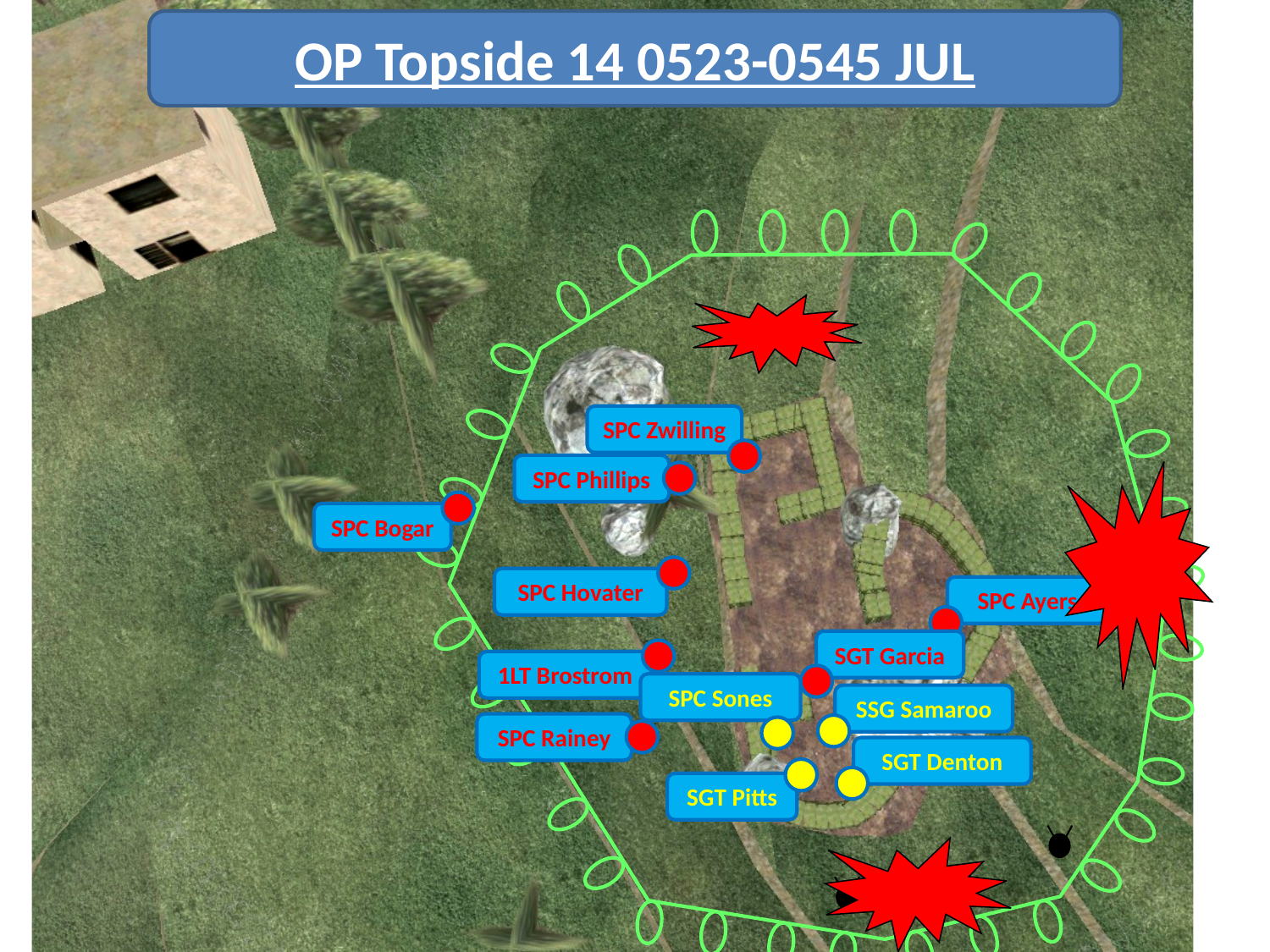

OP Topside 14 0523-0545 JUL

SPC Zwilling

SPC Phillips

SPC Bogar

SPC Hovater
SPC Ayers

SGT Garcia

1LT Brostrom

SPC Sones
SSG Samaroo
SPC Rainey

SGT Denton

SGT Pitts